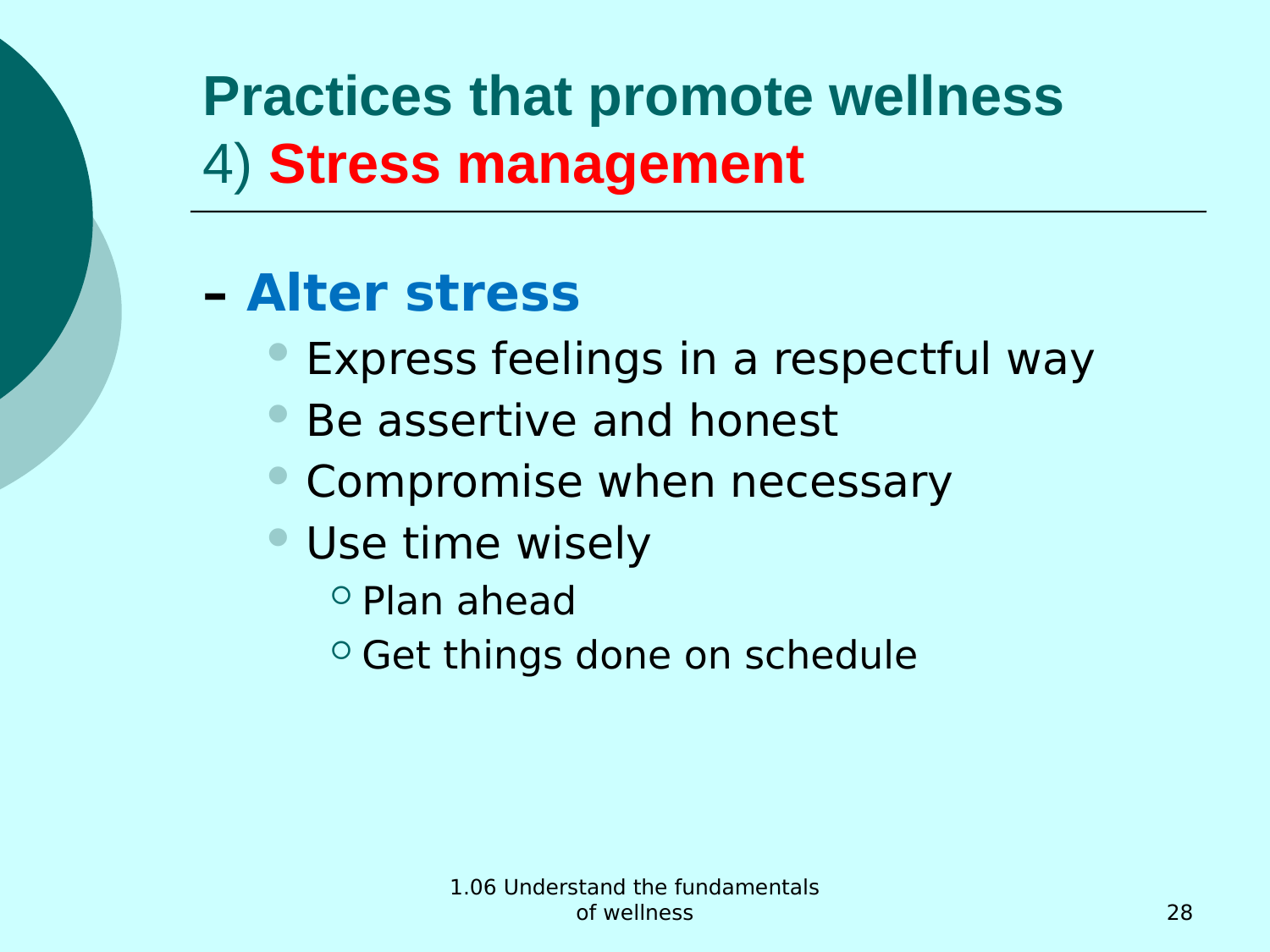

# Practices that promote wellness 4) Stress management
– Alter stress
Express feelings in a respectful way
Be assertive and honest
Compromise when necessary
Use time wisely
Plan ahead
Get things done on schedule
1.06 Understand the fundamentals of wellness
28